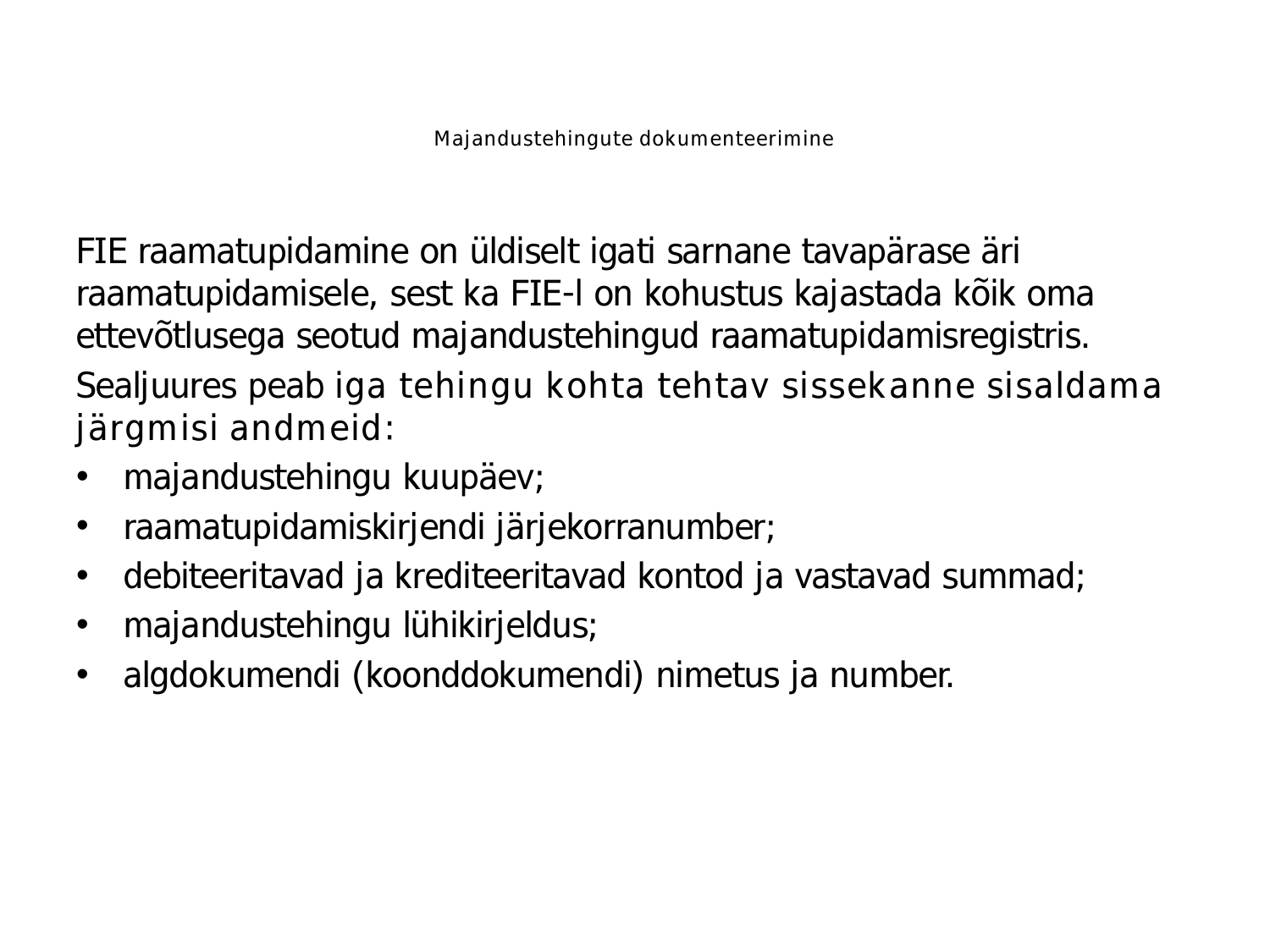

# Majandustehingute dokumenteerimine
FIE raamatupidamine on üldiselt igati sarnane tavapärase äri raamatupidamisele, sest ka FIE-l on kohustus kajastada kõik oma ettevõtlusega seotud majandustehingud raamatupidamisregistris.
Sealjuures peab iga tehingu kohta tehtav sissekanne sisaldama järgmisi andmeid:
majandustehingu kuupäev;
raamatupidamiskirjendi järjekorranumber;
debiteeritavad ja krediteeritavad kontod ja vastavad summad;
majandustehingu lühikirjeldus;
algdokumendi (koonddokumendi) nimetus ja number.